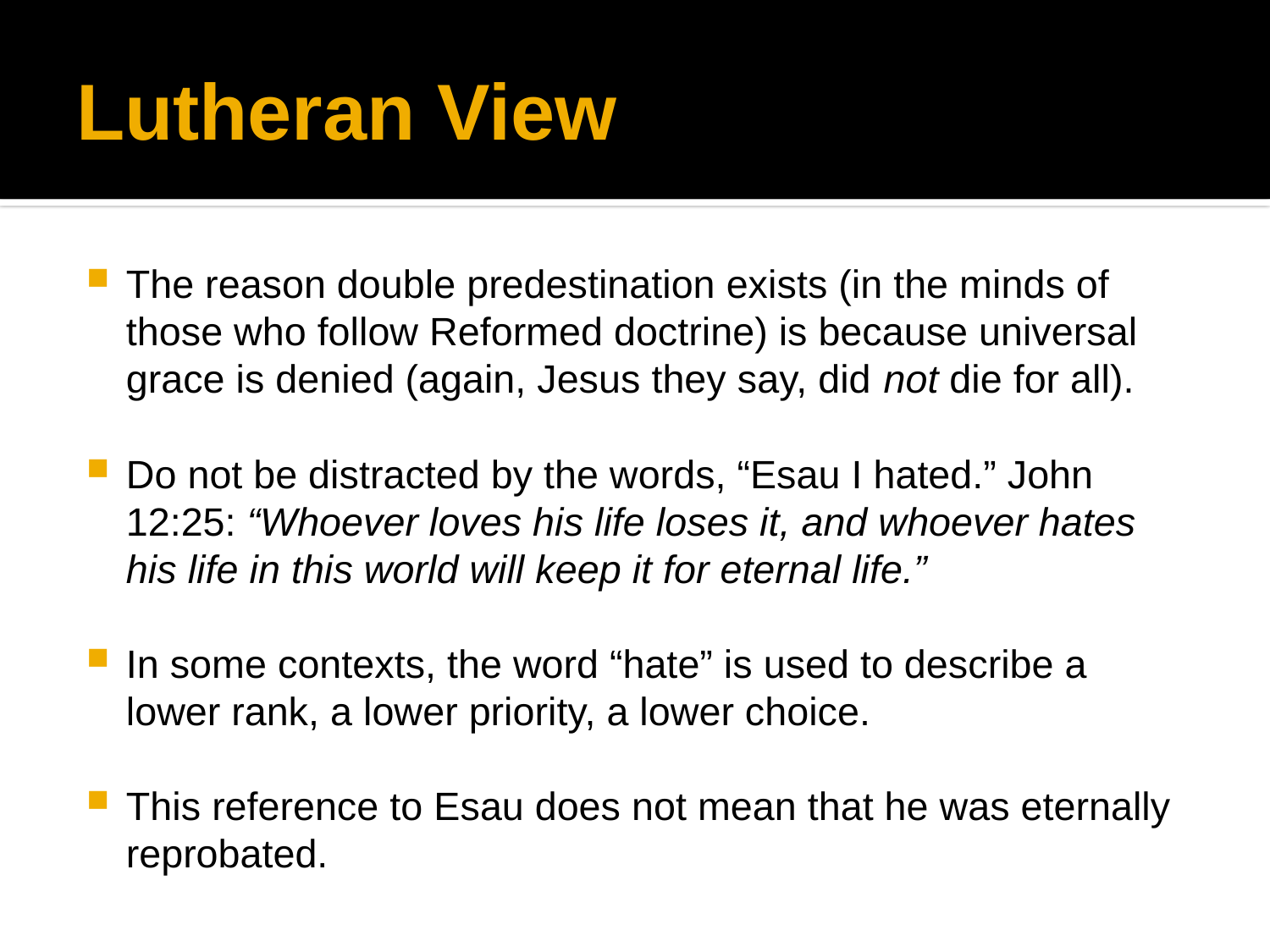

# Lutheran View
The reason double predestination exists (in the minds of those who follow Reformed doctrine) is because universal grace is denied (again, Jesus they say, did not die for all).

Do not be distracted by the words, “Esau I hated.” John 12:25: “Whoever loves his life loses it, and whoever hates his life in this world will keep it for eternal life.”

In some contexts, the word “hate” is used to describe a lower rank, a lower priority, a lower choice.

This reference to Esau does not mean that he was eternally reprobated.